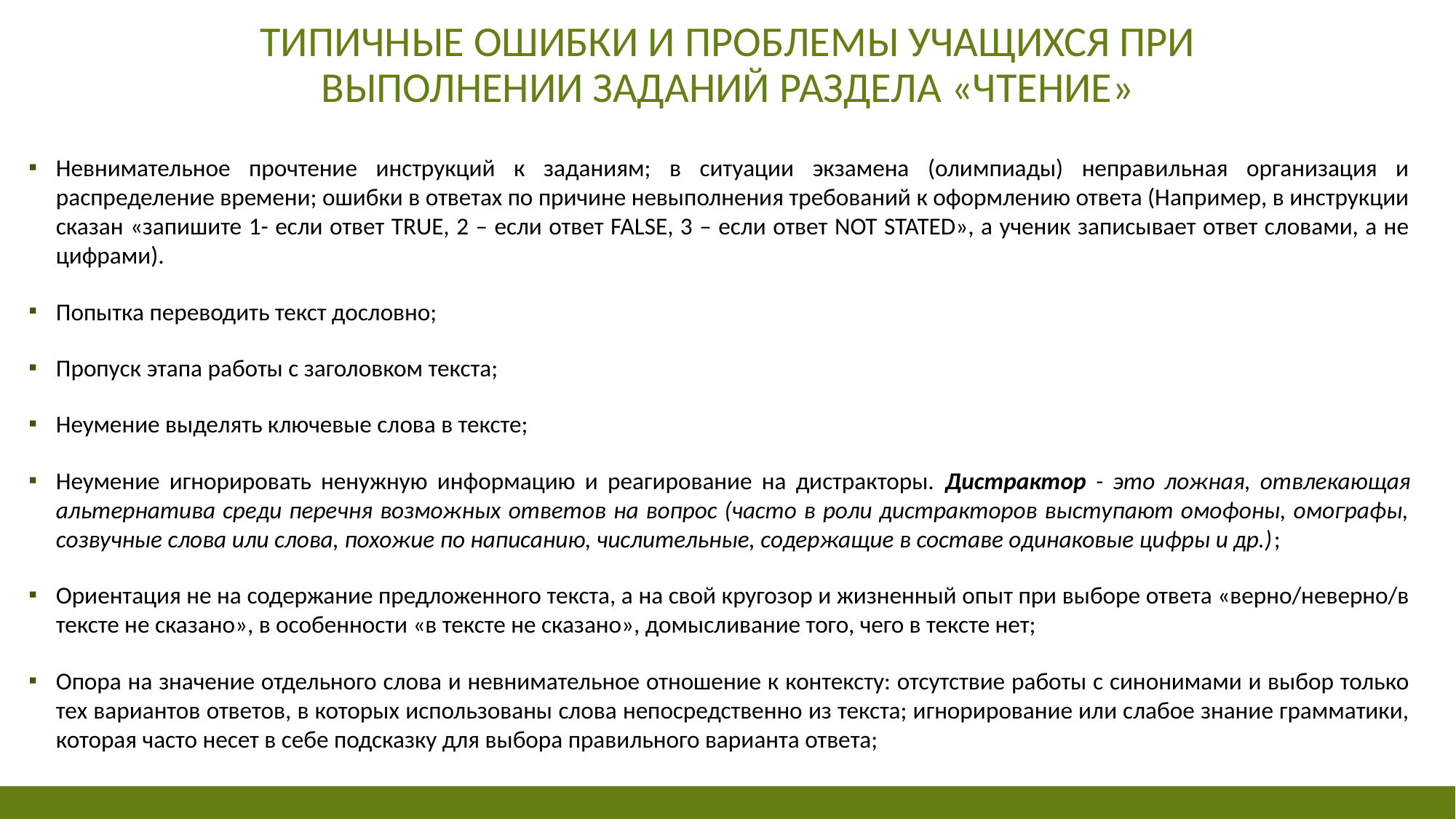

# Типичные ошибки и проблемы учащихся при выполнении заданий раздела «Чтение»

Невнимательное прочтение инструкций к заданиям; в ситуации экзамена (олимпиады) неправильная организация и распределение времени; ошибки в ответах по причине невыполнения требований к оформлению ответа (Например, в инструкции сказан «запишите 1- если ответ TRUE, 2 – если ответ FALSE, 3 – если ответ NOT STATED», а ученик записывает ответ словами, а не цифрами).
Попытка переводить текст дословно;
Пропуск этапа работы с заголовком текста;
Неумение выделять ключевые слова в тексте;
Неумение игнорировать ненужную информацию и реагирование на дистракторы. Дистрактор - это ложная, отвлекающая альтернатива среди перечня возможных ответов на вопрос (часто в роли дистракторов выступают омофоны, омографы, созвучные слова или слова, похожие по написанию, числительные, содержащие в составе одинаковые цифры и др.);
Ориентация не на содержание предложенного текста, а на свой кругозор и жизненный опыт при выборе ответа «верно/неверно/в тексте не сказано», в особенности «в тексте не сказано», домысливание того, чего в тексте нет;
Опора на значение отдельного слова и невнимательное отношение к контексту: отсутствие работы с синонимами и выбор только тех вариантов ответов, в которых использованы слова непосредственно из текста; игнорирование или слабое знание грамматики, которая часто несет в себе подсказку для выбора правильного варианта ответа;